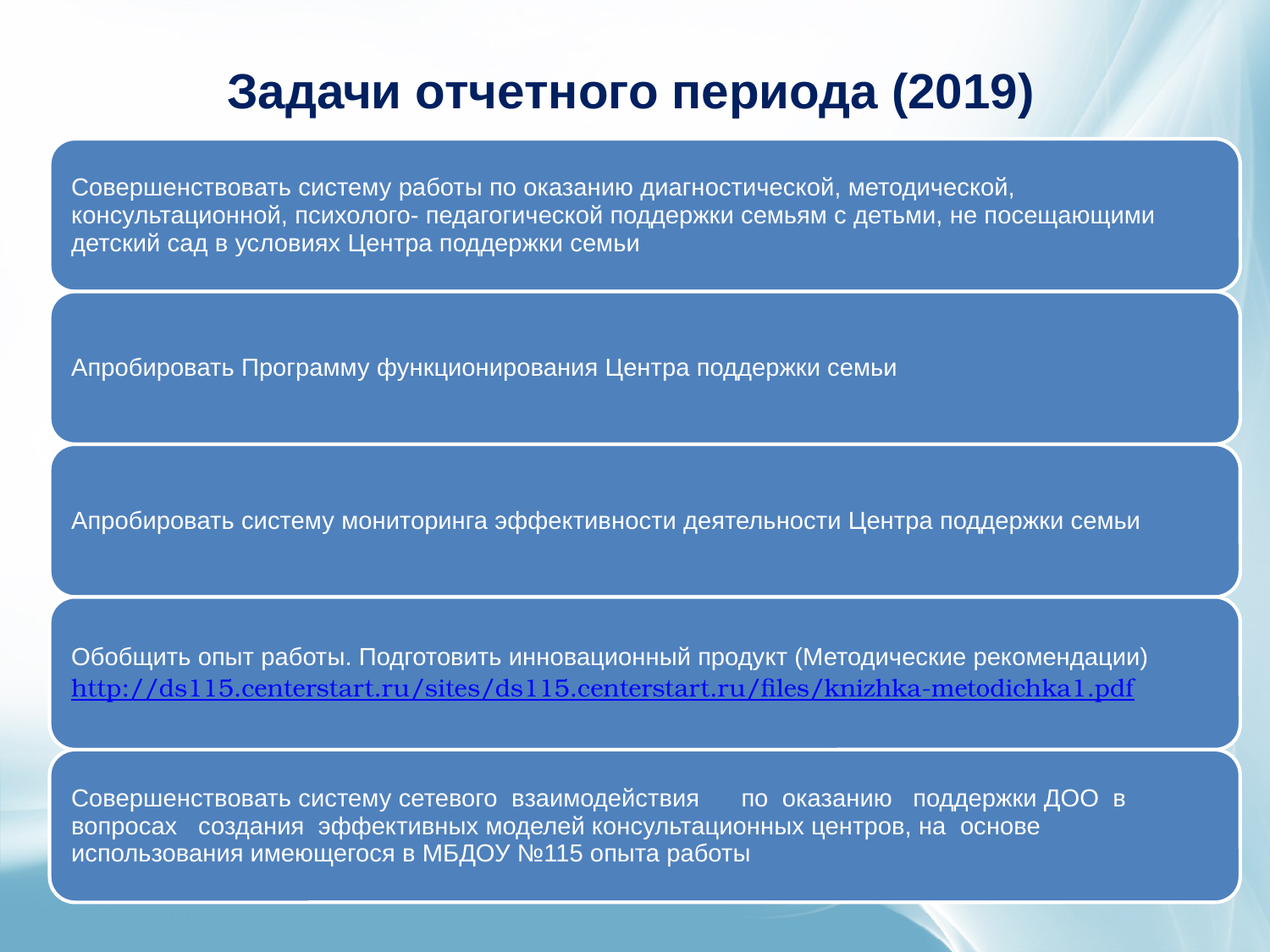

# Задачи отчетного периода (2019)
Совершенствовать систему работы по оказанию диагностической, методической, консультационной, психолого- педагогической поддержки семьям с детьми, не посещающими детский сад в условиях Центра поддержки семьи
Апробировать Программу функционирования Центра поддержки семьи
Апробировать систему мониторинга эффективности деятельности Центра поддержки семьи
Обобщить опыт работы. Подготовить инновационный продукт (Методические рекомендации)  http://ds115.centerstart.ru/sites/ds115.centerstart.ru/files/knizhka-metodichka1.pdf
Совершенствовать систему сетевого  взаимодействия      по  оказанию   поддержки ДОО  в вопросах   создания  эффективных моделей консультационных центров, на  основе использования имеющегося в МБДОУ №115 опыта работы